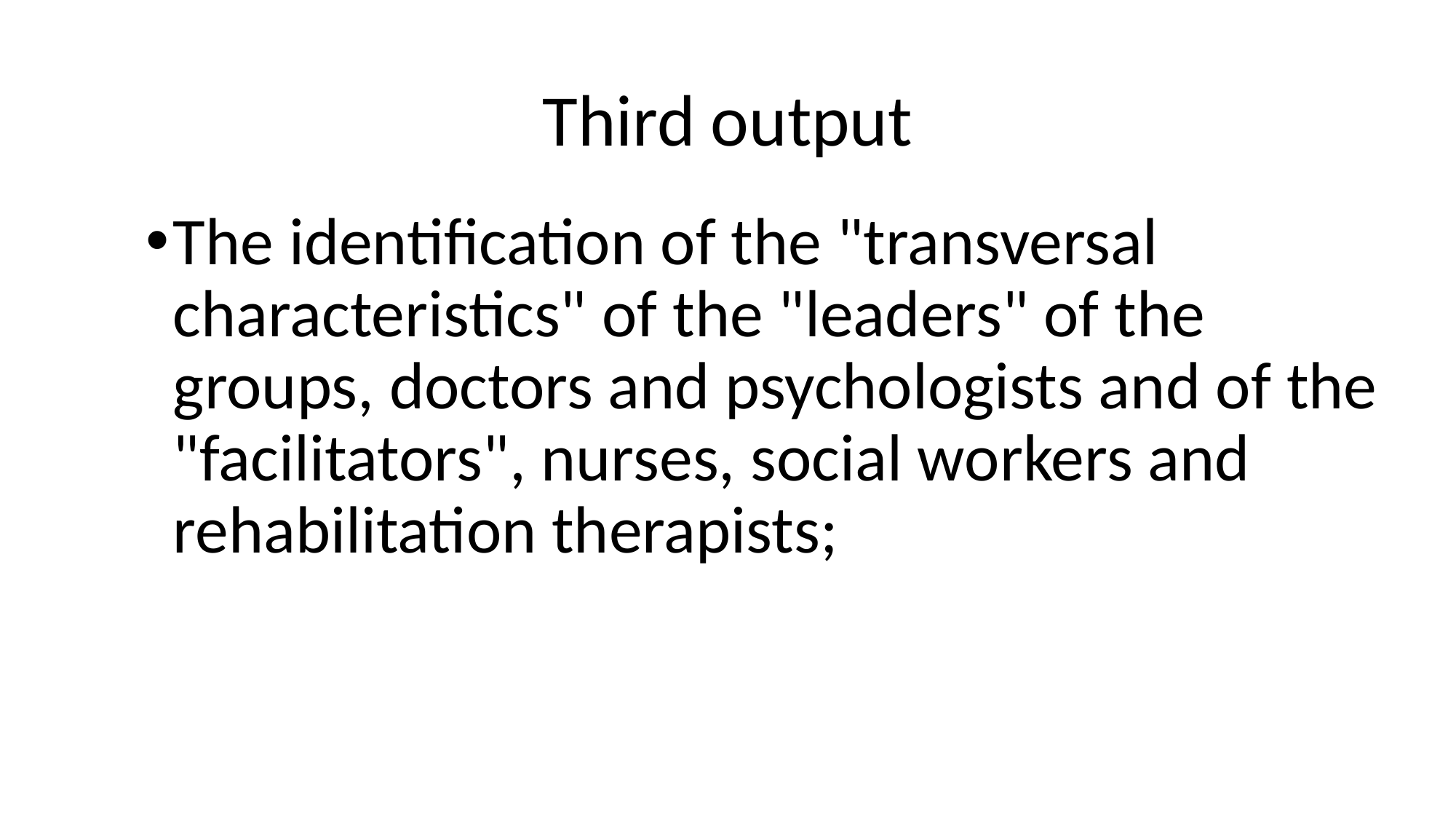

# Third output
The identification of the "transversal characteristics" of the "leaders" of the groups, doctors and psychologists and of the "facilitators", nurses, social workers and rehabilitation therapists;